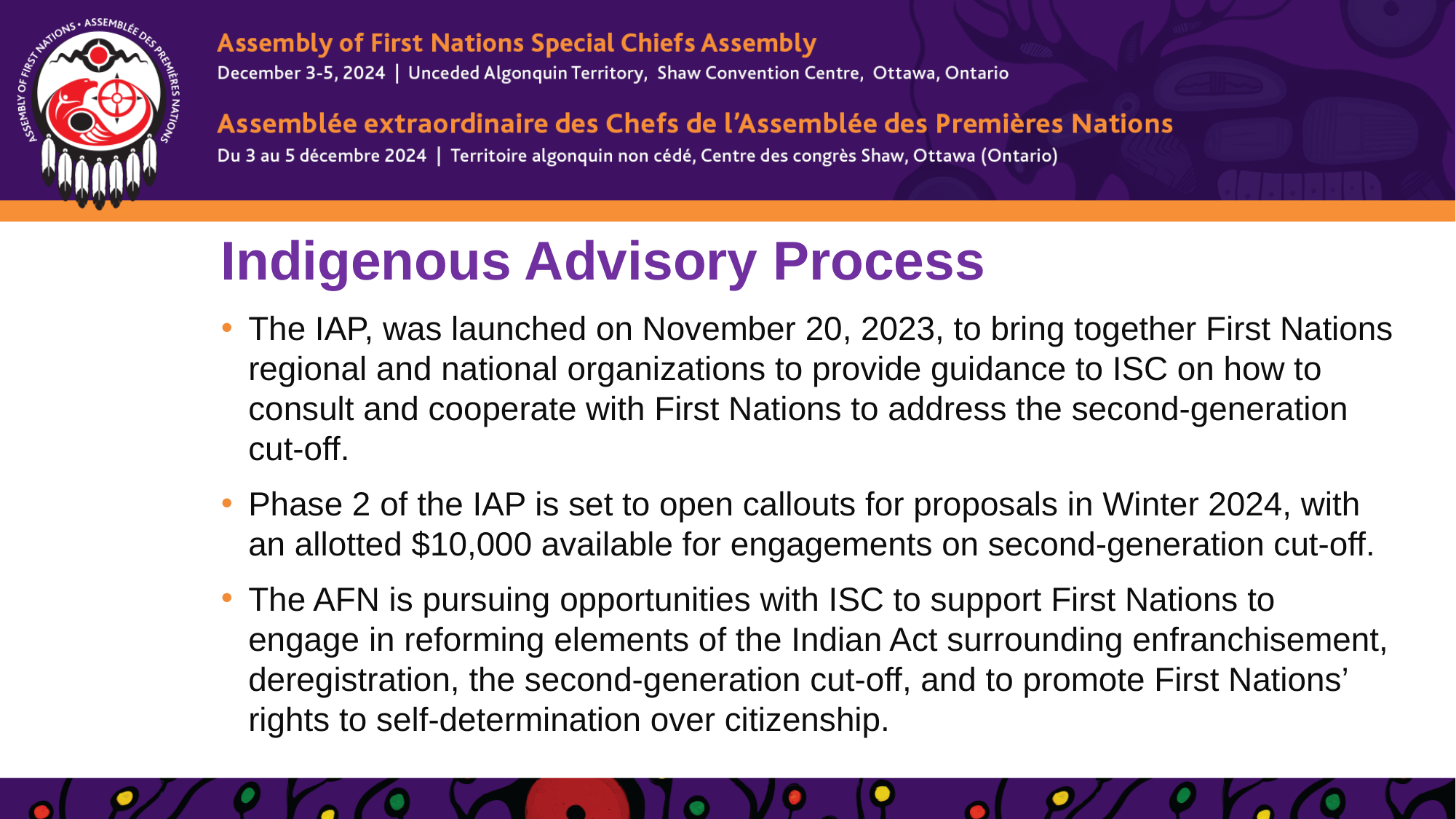

# Indigenous Advisory Process
The IAP, was launched on November 20, 2023, to bring together First Nations regional and national organizations to provide guidance to ISC on how to consult and cooperate with First Nations to address the second-generation cut-off.
Phase 2 of the IAP is set to open callouts for proposals in Winter 2024, with an allotted $10,000 available for engagements on second-generation cut-off.
The AFN is pursuing opportunities with ISC to support First Nations to engage in reforming elements of the Indian Act surrounding enfranchisement, deregistration, the second-generation cut-off, and to promote First Nations’ rights to self-determination over citizenship.